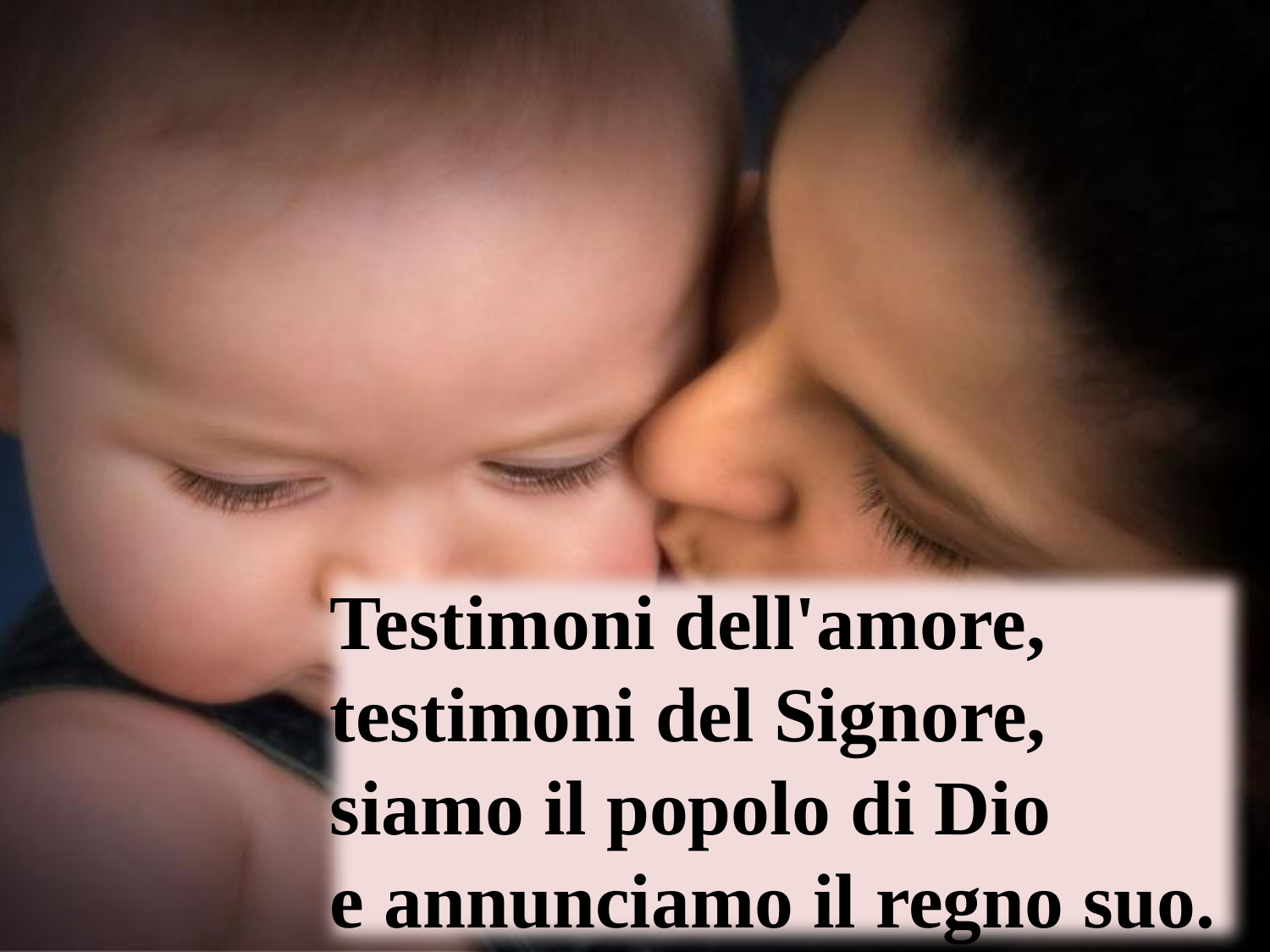

Testimoni dell'amore,
testimoni del Signore,
siamo il popolo di Dio
e annunciamo il regno suo.